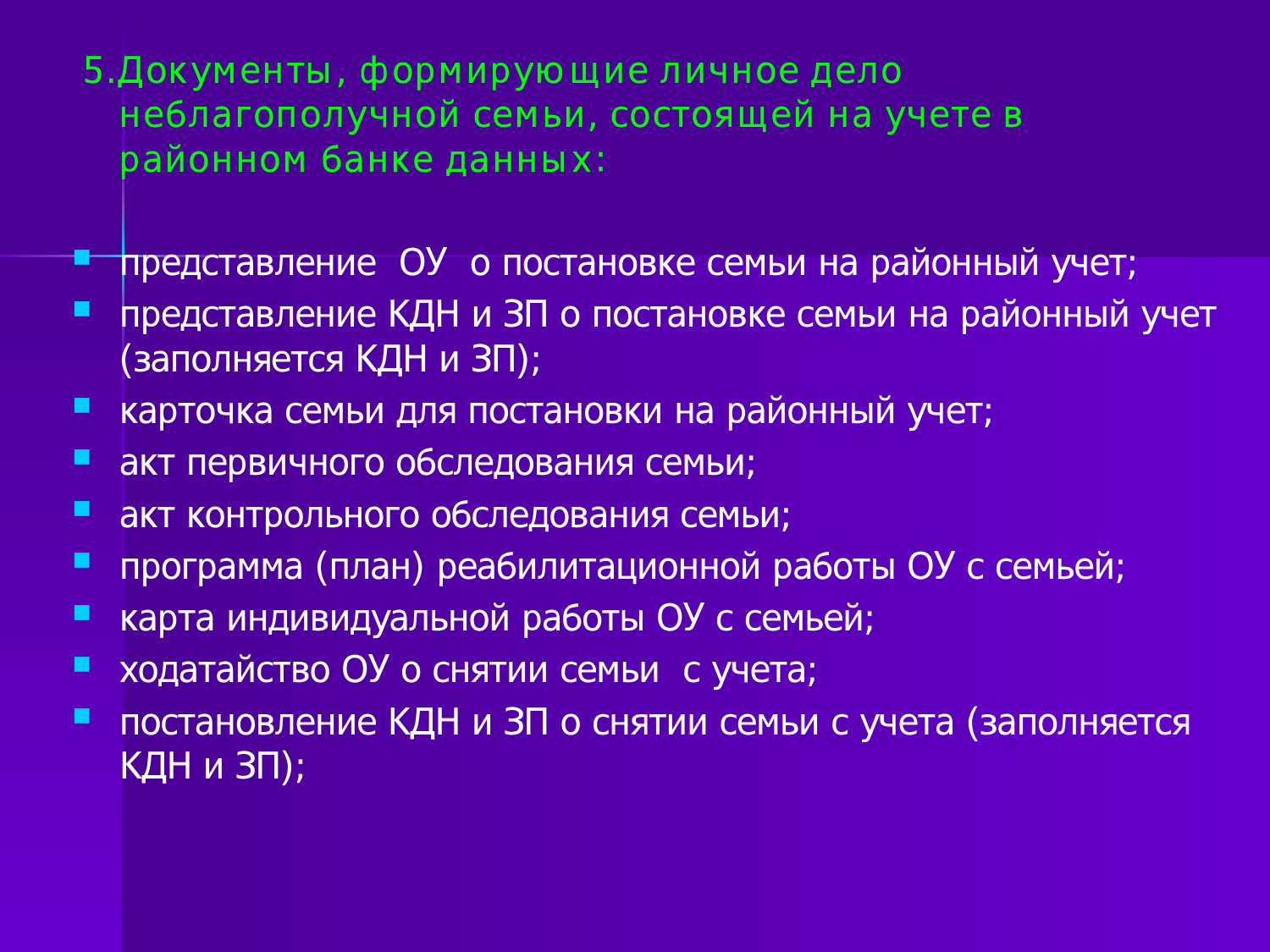

5.Документы, формирующие личное дело неблагополучной семьи, состоящей на учете в районном банке данных:

представление  ОУ  о постановке семьи на районный учет;
представление КДН и ЗП о постановке семьи на районный учет (заполняется КДН и ЗП);
карточка семьи для постановки на районный учет;
акт первичного обследования семьи;
акт контрольного обследования семьи;
программа (план) реабилитационной работы ОУ с семьей;
карта индивидуальной работы ОУ с семьей;
ходатайство ОУ о снятии семьи  с учета;
постановление КДН и ЗП о снятии семьи с учета (заполняется КДН и ЗП);